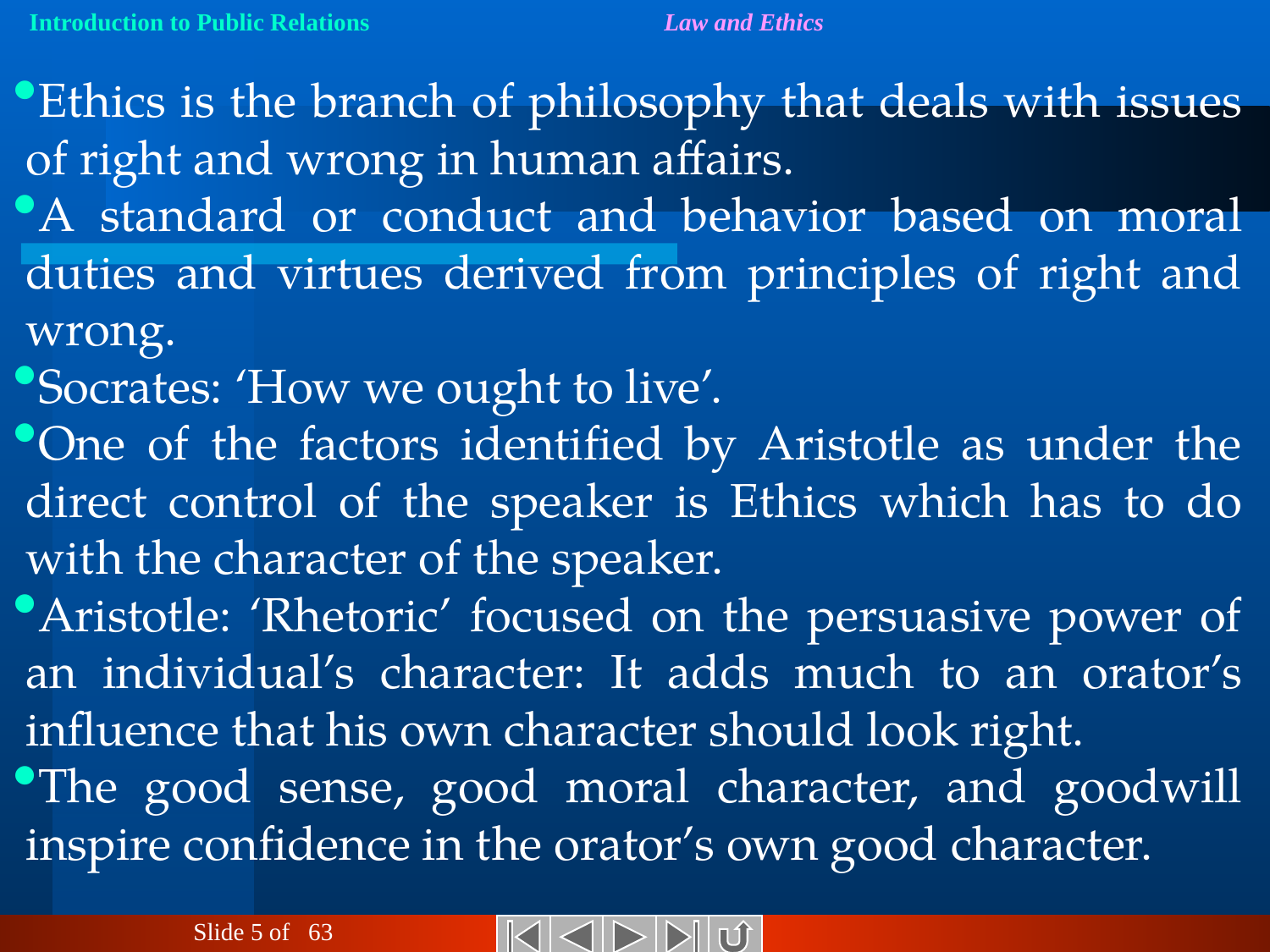

Ethics is the branch of philosophy that deals with issues of right and wrong in human affairs.
A standard or conduct and behavior based on moral duties and virtues derived from principles of right and wrong.
Socrates: ‘How we ought to live’.
One of the factors identified by Aristotle as under the direct control of the speaker is Ethics which has to do with the character of the speaker.
Aristotle: ‘Rhetoric’ focused on the persuasive power of an individual’s character: It adds much to an orator’s influence that his own character should look right.
The good sense, good moral character, and goodwill inspire confidence in the orator’s own good character.